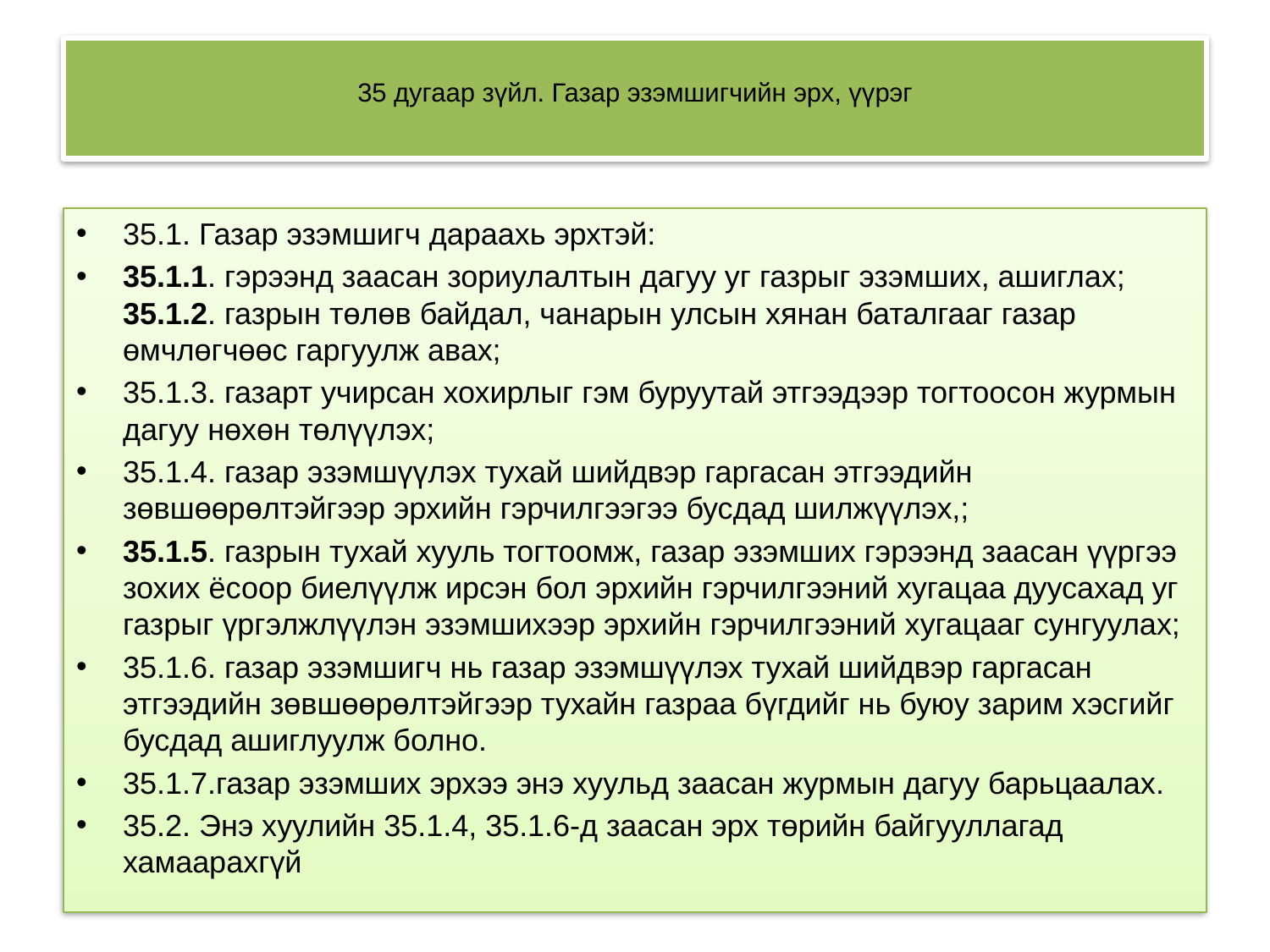

# 35 дугаар зүйл. Газар эзэмшигчийн эрх, үүрэг
35.1. Газар эзэмшигч дараахь эрхтэй:
35.1.1. гэрээнд заасан зориулалтын дагуу уг газрыг эзэмших, ашиглах; 35.1.2. газрын төлөв байдал, чанарын улсын хянан баталгааг газар өмчлөгчөөс гаргуулж авах;
35.1.3. газарт учирсан хохирлыг гэм буруутай этгээдээр тогтоосон журмын дагуу нөхөн төлүүлэх;
35.1.4. газар эзэмшүүлэх тухай шийдвэр гаргасан этгээдийн зөвшөөрөлтэйгээр эрхийн гэрчилгээгээ бусдад шилжүүлэх,;
35.1.5. газрын тухай хууль тогтоомж, газар эзэмших гэрээнд заасан үүргээ зохих ёсоор биелүүлж ирсэн бол эрхийн гэрчилгээний хугацаа дуусахад уг газрыг үргэлжлүүлэн эзэмшихээр эрхийн гэрчилгээний хугацааг сунгуулах;
35.1.6. газар эзэмшигч нь газар эзэмшүүлэх тухай шийдвэр гаргасан этгээдийн зөвшөөрөлтэйгээр тухайн газраа бүгдийг нь буюу зарим хэсгийг бусдад ашиглуулж болно.
35.1.7.газар эзэмших эрхээ энэ хуульд заасан журмын дагуу барьцаалах.
35.2. Энэ хуулийн 35.1.4, 35.1.6-д заасан эрх төрийн байгууллагад хамаарахгүй